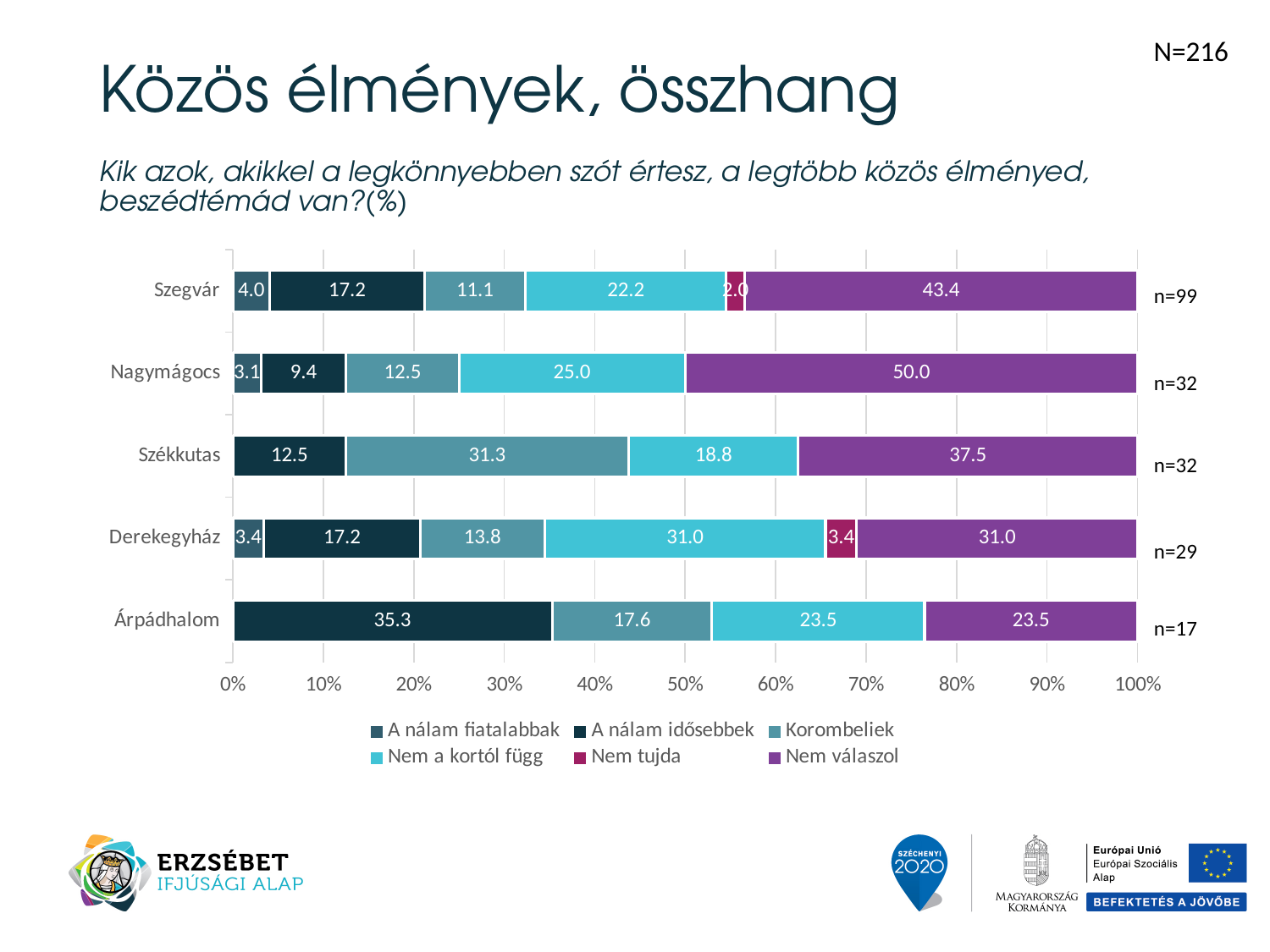

N=216
# Közös élmények, összhang
Kik azok, akikkel a legkönnyebben szót értesz, a legtöbb közös élményed, beszédtémád van?(%)

### Chart

| Category | A nálam fiatalabbak | A nálam idősebbek | Korombeliek | Nem a kortól függ | Nem tujda | Nem válaszol |
|---|---|---|---|---|---|---|
| Árpádhalom | None | 35.294117647058826 | 17.647058823529413 | 23.52941176470588 | None | 23.52941176470588 |
| Derekegyház | 3.4482758620689653 | 17.24137931034483 | 13.793103448275861 | 31.03448275862069 | 3.4482758620689653 | 31.03448275862069 |
| Székkutas | None | 12.5 | 31.25 | 18.75 | None | 37.5 |
| Nagymágocs | 3.125 | 9.375 | 12.5 | 25.0 | None | 50.0 |
| Szegvár | 4.040404040404041 | 17.17171717171717 | 11.11111111111111 | 22.22222222222222 | 2.0202020202020203 | 43.43434343434344 |
n=99
n=32
n=32
n=29
n=17